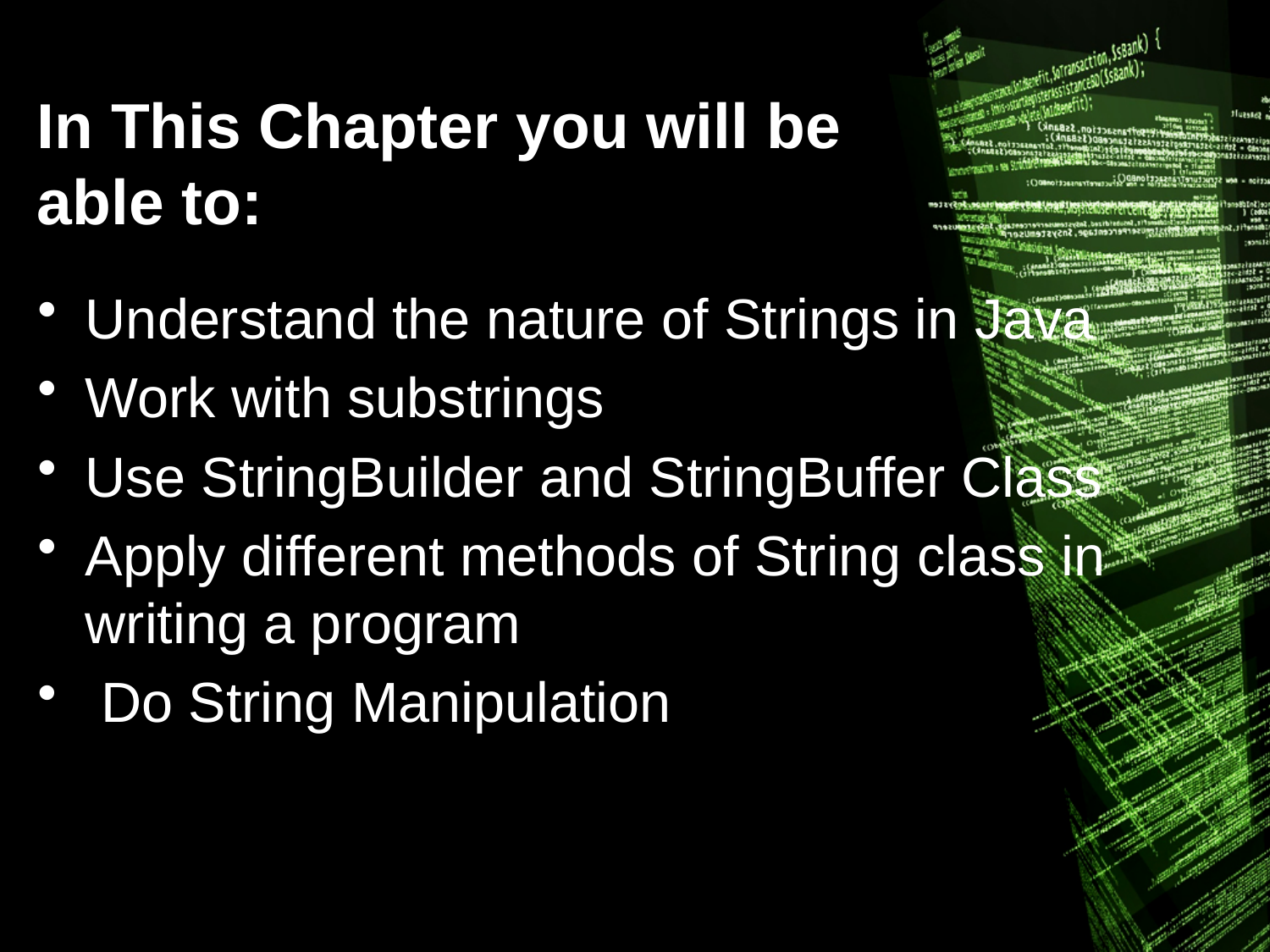

# In This Chapter you will be able to:
Understand the nature of Strings in Java
Work with substrings
Use StringBuilder and StringBuffer Class
Apply different methods of String class in writing a program
 Do String Manipulation